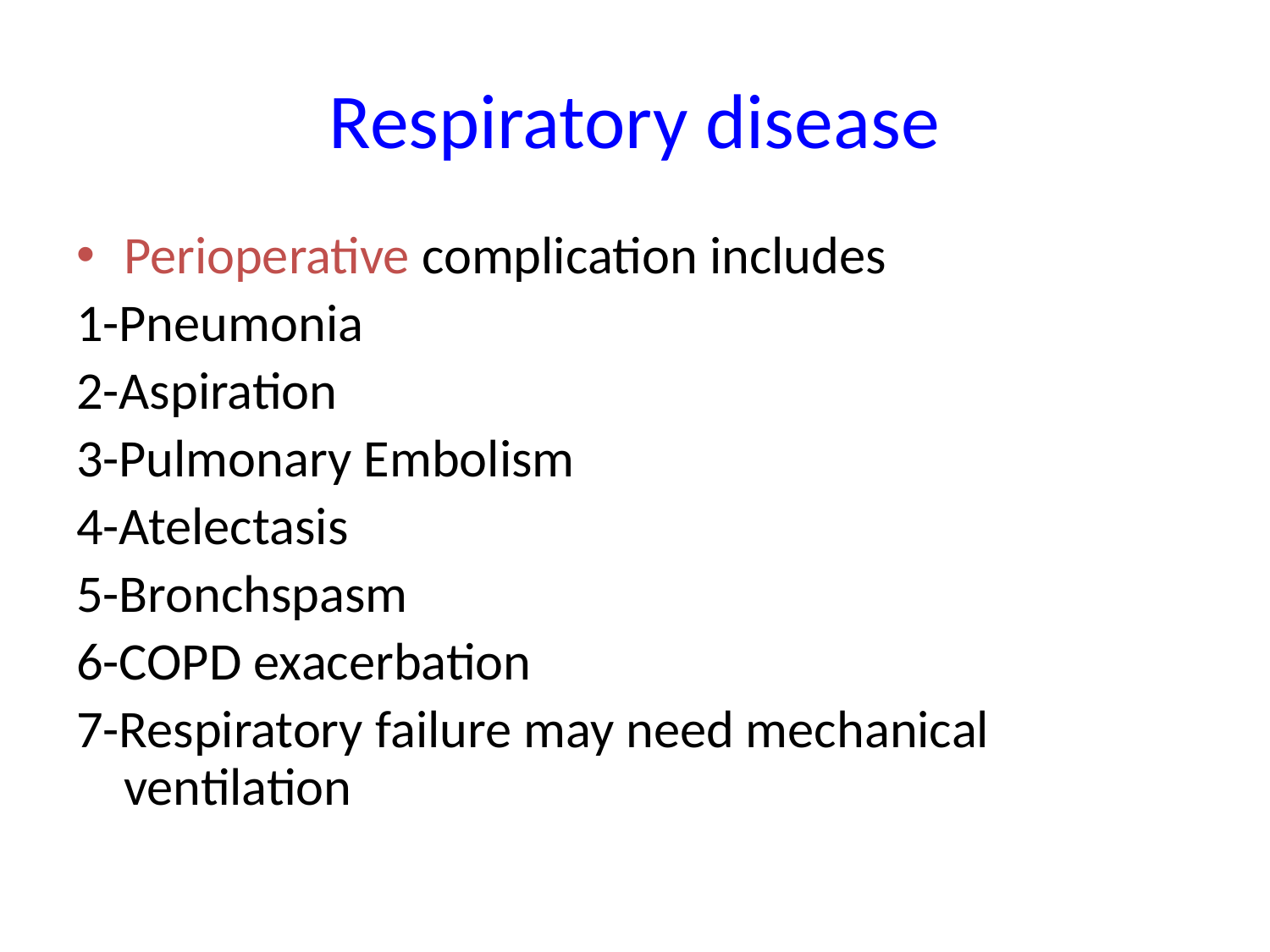

# Respiratory disease
Perioperative complication includes
1-Pneumonia
2-Aspiration
3-Pulmonary Embolism
4-Atelectasis
5-Bronchspasm
6-COPD exacerbation
7-Respiratory failure may need mechanical ventilation